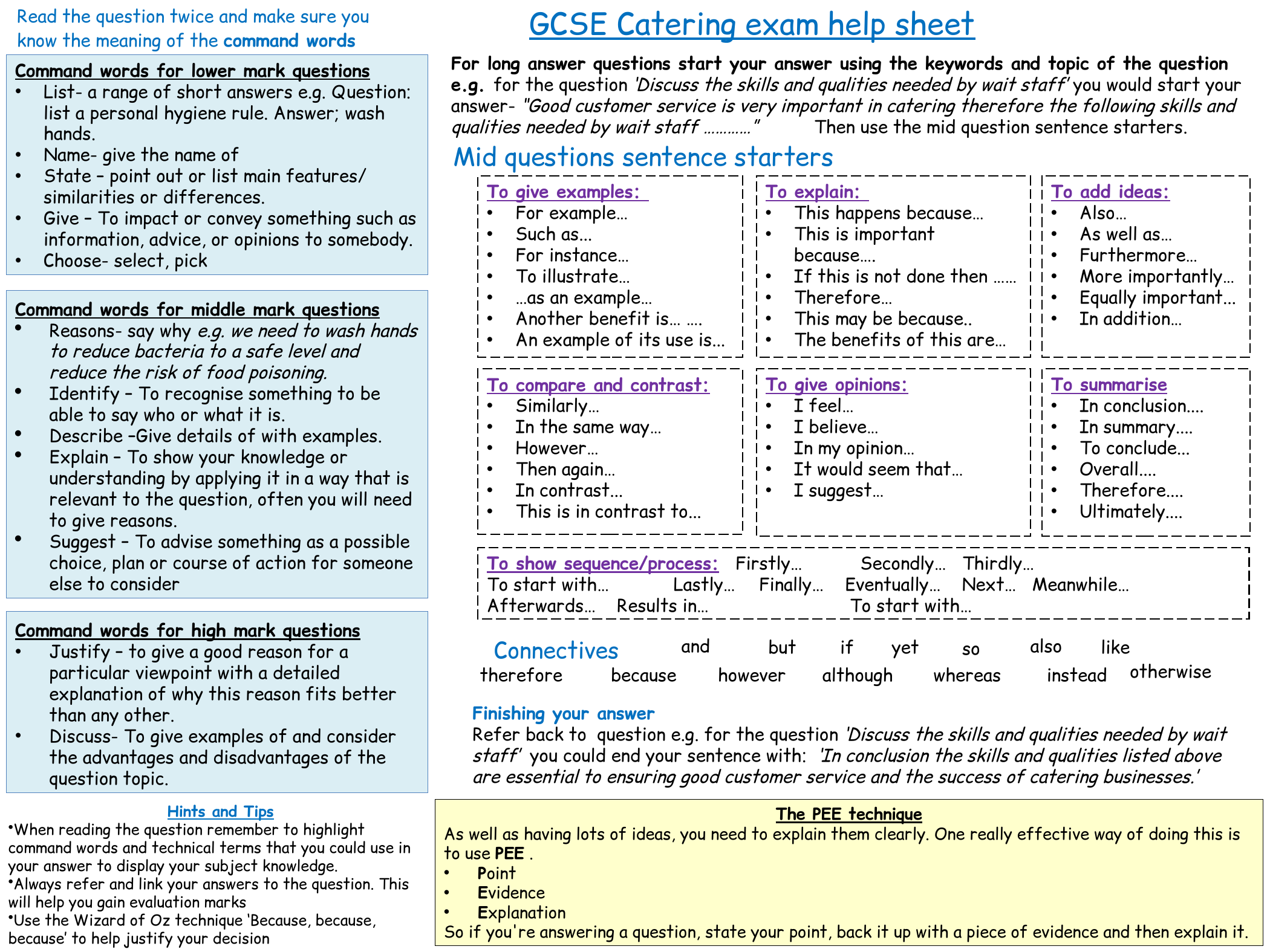

GCSE Catering exam help sheet
Read the question twice and make sure you know the meaning of the command words
For long answer questions start your answer using the keywords and topic of the question e.g. for the question ‘Discuss the skills and qualities needed by wait staff’ you would start your answer- “Good customer service is very important in catering therefore the following skills and qualities needed by wait staff …………”  	Then use the mid question sentence starters.
Command words for lower mark questions
List- a range of short answers e.g. Question: list a personal hygiene rule. Answer; wash hands.
Name- give the name of
State – point out or list main features/ similarities or differences.
Give – To impact or convey something such as information, advice, or opinions to somebody.
Choose- select, pick
Mid questions sentence starters
To give examples:
For example…
Such as...
For instance…
To illustrate…
…as an example…
Another benefit is… ….
An example of its use is...
To explain:
This happens because…
This is important because….
If this is not done then ……
Therefore…
This may be because..
The benefits of this are…
To add ideas:
Also…
As well as…
Furthermore…
More importantly…
Equally important...
In addition…
Command words for middle mark questions
Reasons- say why e.g. we need to wash hands to reduce bacteria to a safe level and reduce the risk of food poisoning.
Identify – To recognise something to be able to say who or what it is.
Describe –Give details of with examples.
Explain – To show your knowledge or understanding by applying it in a way that is relevant to the question, often you will need to give reasons.
Suggest – To advise something as a possible choice, plan or course of action for someone else to consider
To compare and contrast:
Similarly…
In the same way…
However…
Then again…
In contrast...
This is in contrast to...
To give opinions:
I feel…
I believe…
In my opinion…
It would seem that…
I suggest…
To summarise
In conclusion....
In summary....
To conclude...
Overall....
Therefore....
Ultimately....
To show sequence/process:   Firstly…	  Secondly…   Thirdly…
To start with…  	 Lastly…	Finally…    Eventually…    Next…   Meanwhile…   Afterwards…    Results in…		To start with…
Command words for high mark questions
Justify – to give a good reason for a particular viewpoint with a detailed explanation of why this reason fits better than any other.
Discuss- To give examples of and consider the advantages and disadvantages of the question topic.
and
also
Connectives
but
if
yet
like
so
otherwise
therefore
because
however
although
whereas
instead
Finishing your answer
Refer back to  question e.g. for the question ‘Discuss the skills and qualities needed by wait staff’  you could end your sentence with:  ‘In conclusion the skills and qualities listed above are essential to ensuring good customer service and the success of catering businesses.’
Hints and Tips
When reading the question remember to highlight command words and technical terms that you could use in your answer to display your subject knowledge.
Always refer and link your answers to the question. This will help you gain evaluation marks
Use the Wizard of Oz technique ‘Because, because, because’ to help justify your decision
The PEE technique
As well as having lots of ideas, you need to explain them clearly. One really effective way of doing this is to use PEE .
Point
Evidence
Explanation
So if you're answering a question, state your point, back it up with a piece of evidence and then explain it.